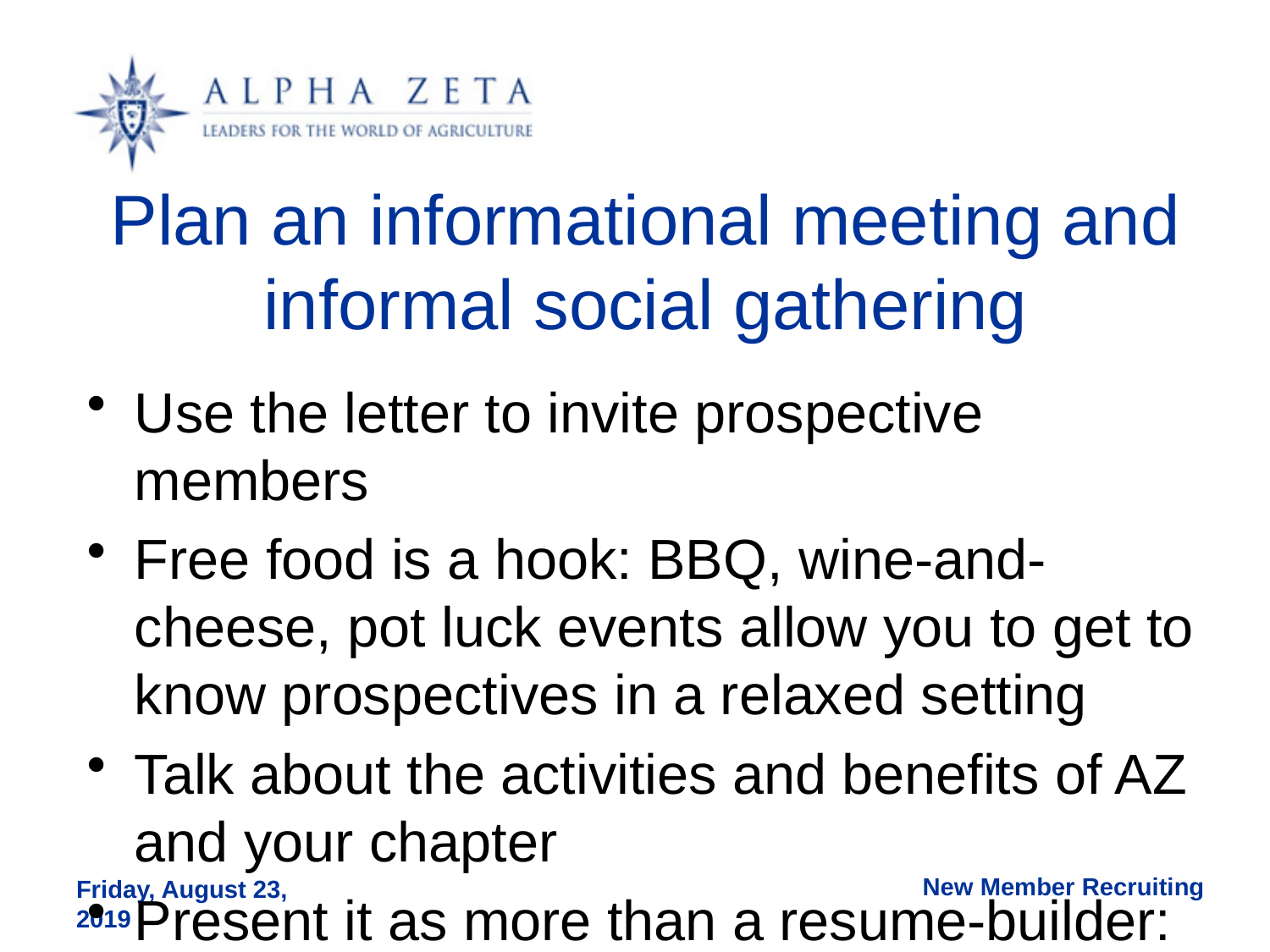

# Plan an informational meeting and informal social gathering
Use the letter to invite prospective members
Free food is a hook: BBQ, wine-and-cheese, pot luck events allow you to get to know prospectives in a relaxed setting
Talk about the activities and benefits of AZ and your chapter
Present it as more than a resume-builder: Opportunities for leadership development, scholarships, networking, etc.
New Member Recruiting
Friday, August 23, 2019